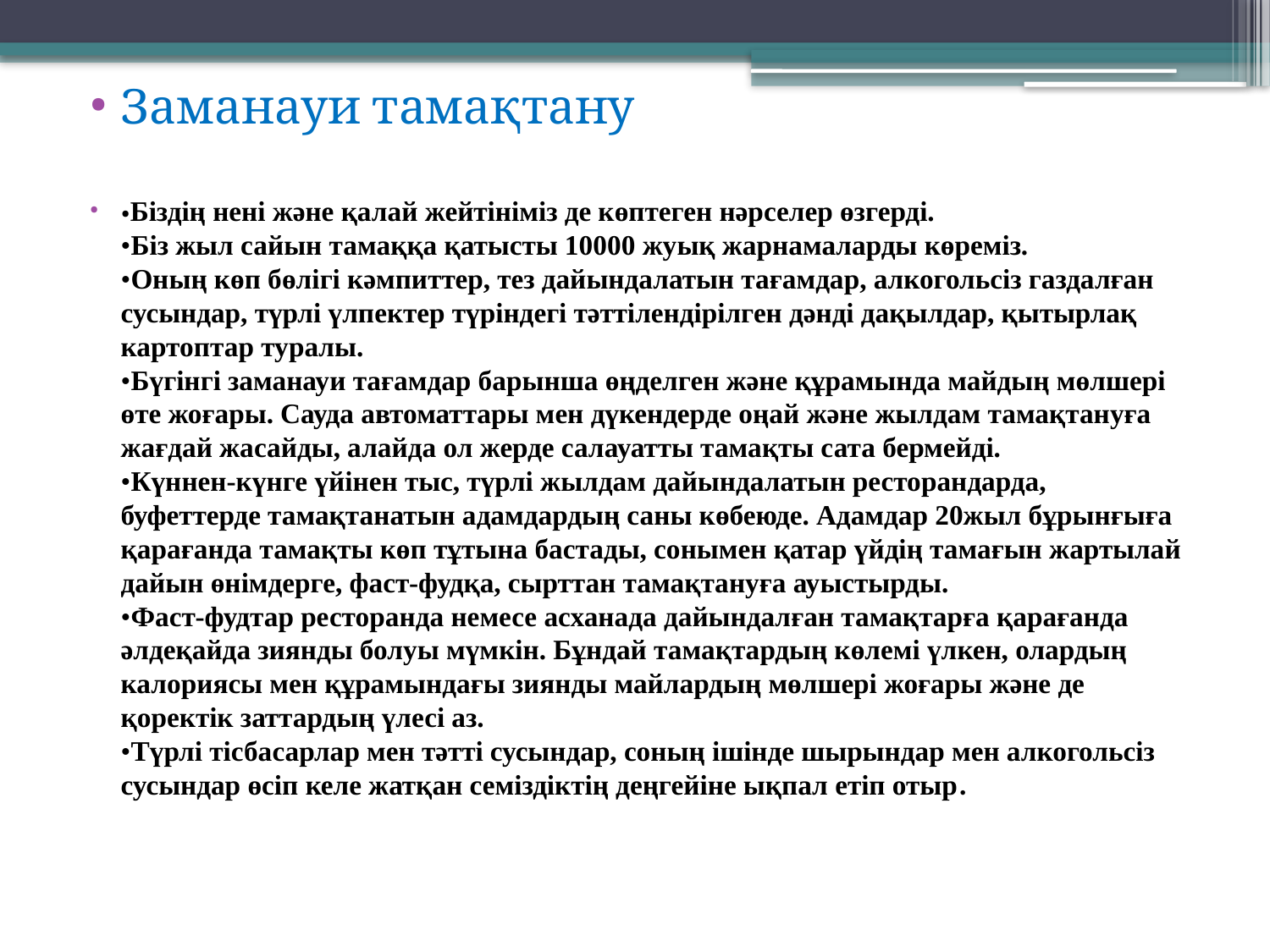

Заманауи тамақтану
•Біздің нені және қалай жейтініміз де көптеген нәрселер өзгерді.
•Біз жыл сайын тамаққа қатысты 10000 жуық жарнамаларды көреміз.
•Оның көп бөлігі кәмпиттер, тез дайындалатын тағамдар, алкогольсіз газдалған сусындар, түрлі үлпектер түріндегі тәттілендірілген дәнді дақылдар, қытырлақ картоптар туралы.
•Бүгінгі заманауи тағамдар барынша өңделген және құрамында майдың мөлшері өте жоғары. Сауда автоматтары мен дүкендерде оңай және жылдам тамақтануға жағдай жасайды, алайда ол жерде салауатты тамақты сата бермейді.
•Күннен-күнге үйінен тыс, түрлі жылдам дайындалатын ресторандарда, буфеттерде тамақтанатын адамдардың саны көбеюде. Адамдар 20жыл бұрынғыға қарағанда тамақты көп тұтына бастады, сонымен қатар үйдің тамағын жартылай дайын өнімдерге, фаст-фудқа, сырттан тамақтануға ауыстырды.
•Фаст-фудтар ресторанда немесе асханада дайындалған тамақтарға қарағанда әлдеқайда зиянды болуы мүмкін. Бұндай тамақтардың көлемі үлкен, олардың калориясы мен құрамындағы зиянды майлардың мөлшері жоғары және де қоректік заттардың үлесі аз.
•Түрлі тісбасарлар мен тәтті сусындар, соның ішінде шырындар мен алкогольсіз сусындар өсіп келе жатқан семіздіктің деңгейіне ықпал етіп отыр.
#